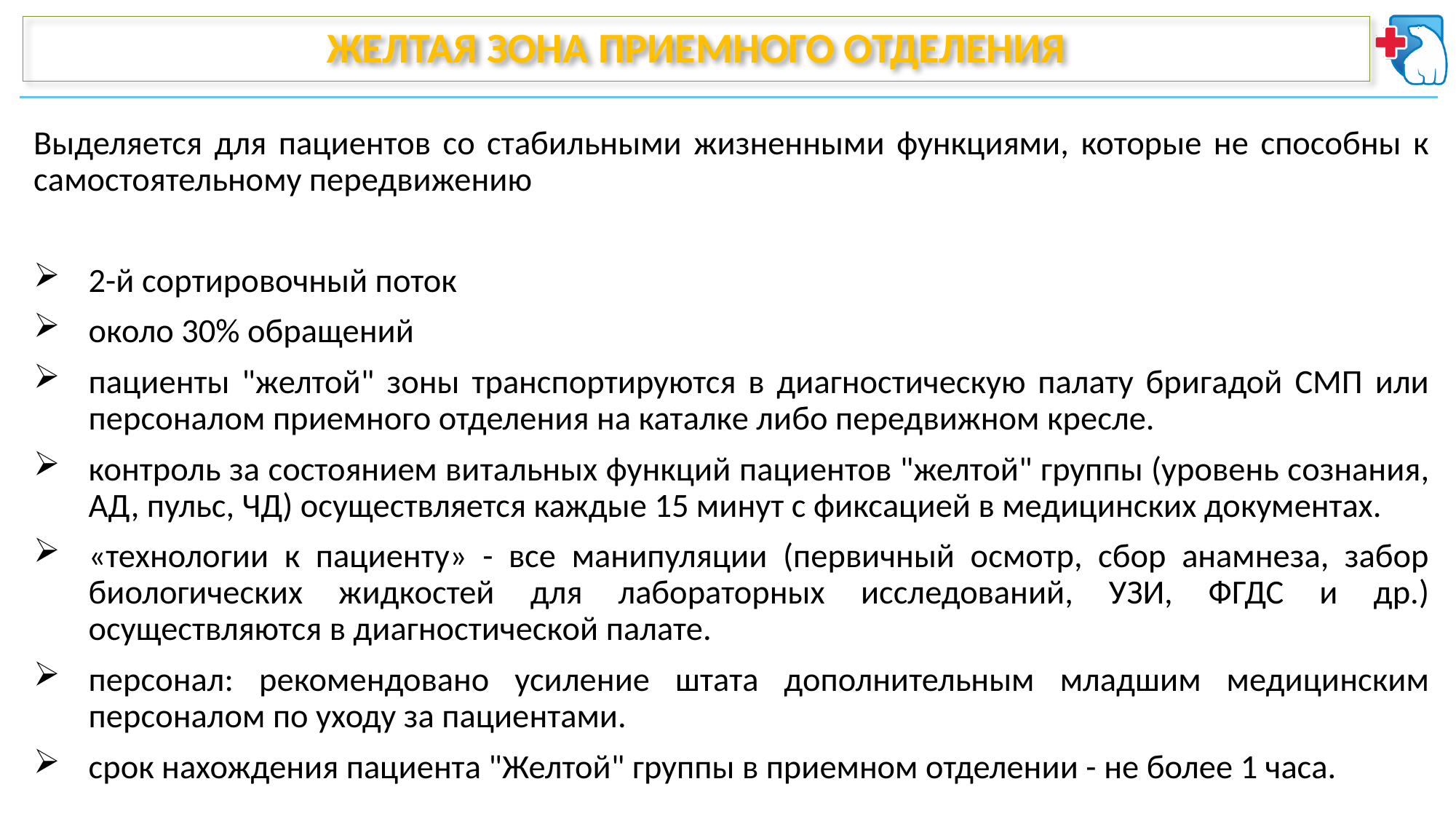

# ЖЕЛТАЯ ЗОНА ПРИЕМНОГО ОТДЕЛЕНИЯ
Выделяется для пациентов со стабильными жизненными функциями, которые не способны к самостоятельному передвижению

2-й сортировочный поток
около 30% обращений
пациенты "желтой" зоны транспортируются в диагностическую палату бригадой СМП или персоналом приемного отделения на каталке либо передвижном кресле.
контроль за состоянием витальных функций пациентов "желтой" группы (уровень сознания, АД, пульс, ЧД) осуществляется каждые 15 минут с фиксацией в медицинских документах.
«технологии к пациенту» - все манипуляции (первичный осмотр, сбор анамнеза, забор биологических жидкостей для лабораторных исследований, УЗИ, ФГДС и др.) осуществляются в диагностической палате.
персонал: рекомендовано усиление штата дополнительным младшим медицинским персоналом по уходу за пациентами.
срок нахождения пациента "Желтой" группы в приемном отделении - не более 1 часа.